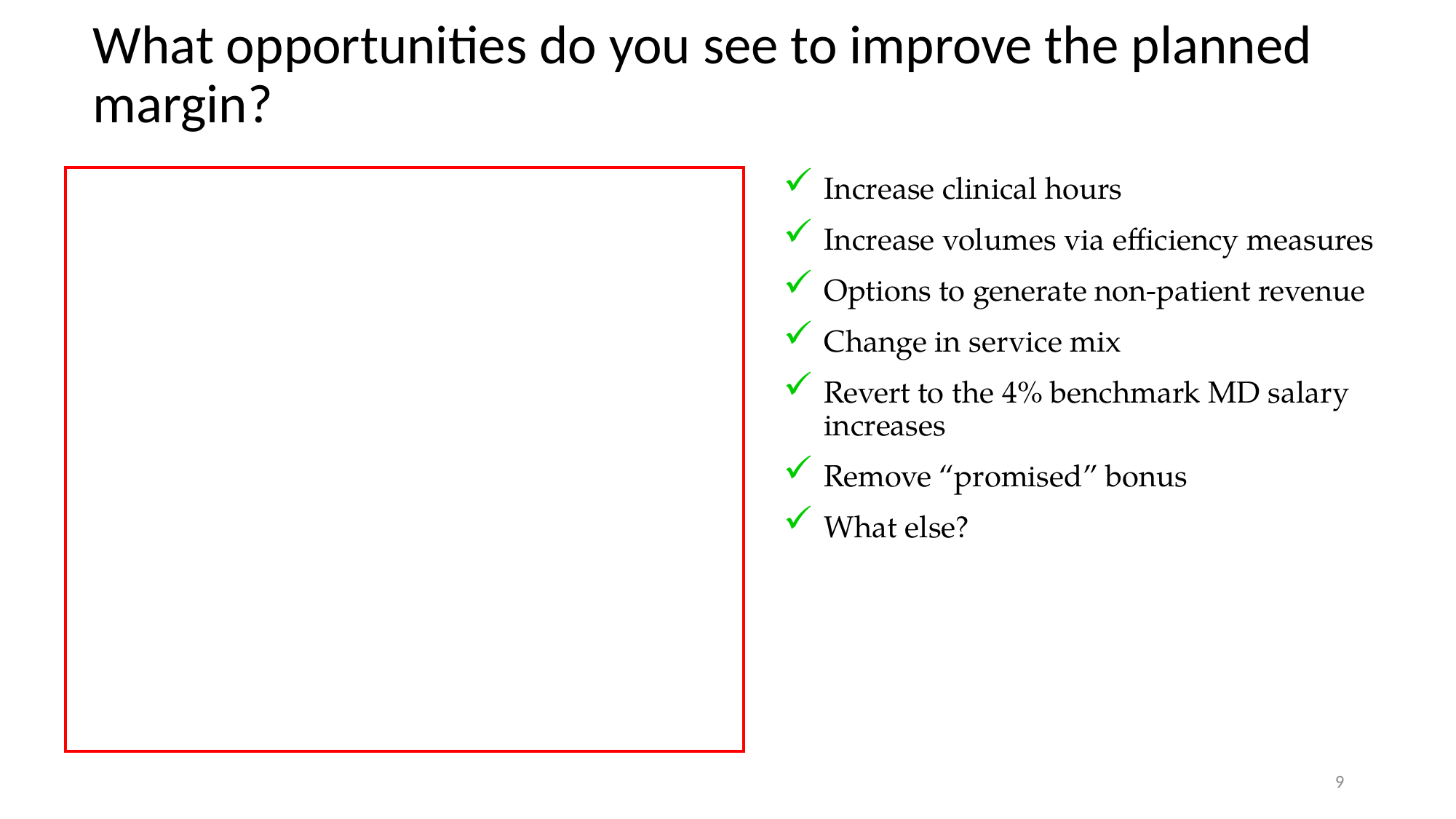

# What opportunities do you see to improve the planned margin?

Increase clinical hours
Increase volumes via efficiency measures
Options to generate non-patient revenue
Change in service mix
Revert to the 4% benchmark MD salary increases
Remove “promised” bonus
What else?

9